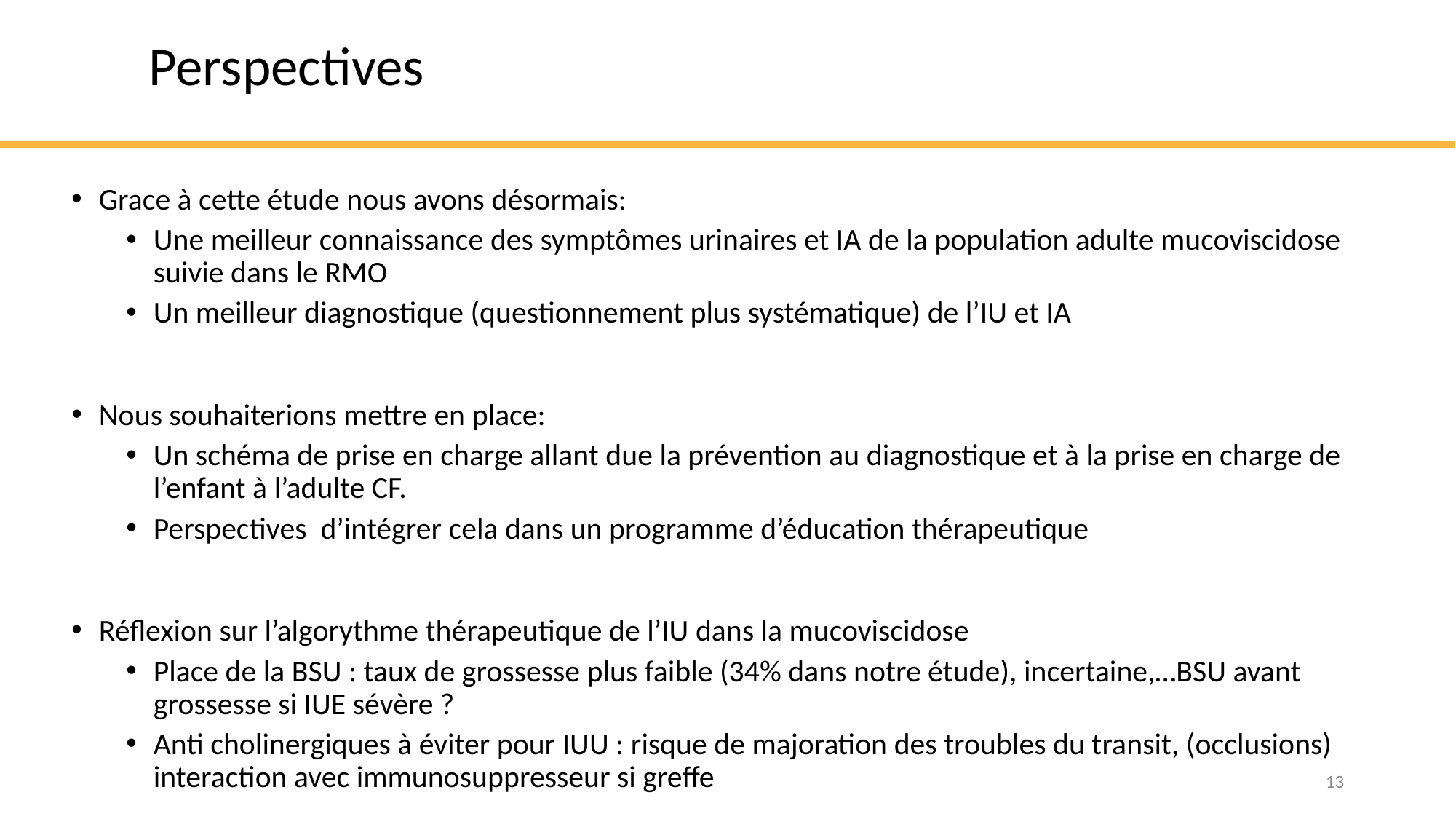

# Perspectives
Grace à cette étude nous avons désormais:
Une meilleur connaissance des symptômes urinaires et IA de la population adulte mucoviscidose suivie dans le RMO
Un meilleur diagnostique (questionnement plus systématique) de l’IU et IA

Nous souhaiterions mettre en place:
Un schéma de prise en charge allant due la prévention au diagnostique et à la prise en charge de l’enfant à l’adulte CF.
Perspectives  d’intégrer cela dans un programme d’éducation thérapeutique

Réflexion sur l’algorythme thérapeutique de l’IU dans la mucoviscidose
Place de la BSU : taux de grossesse plus faible (34% dans notre étude), incertaine,…BSU avant grossesse si IUE sévère ?
Anti cholinergiques à éviter pour IUU : risque de majoration des troubles du transit, (occlusions) interaction avec immunosuppresseur si greffe
13